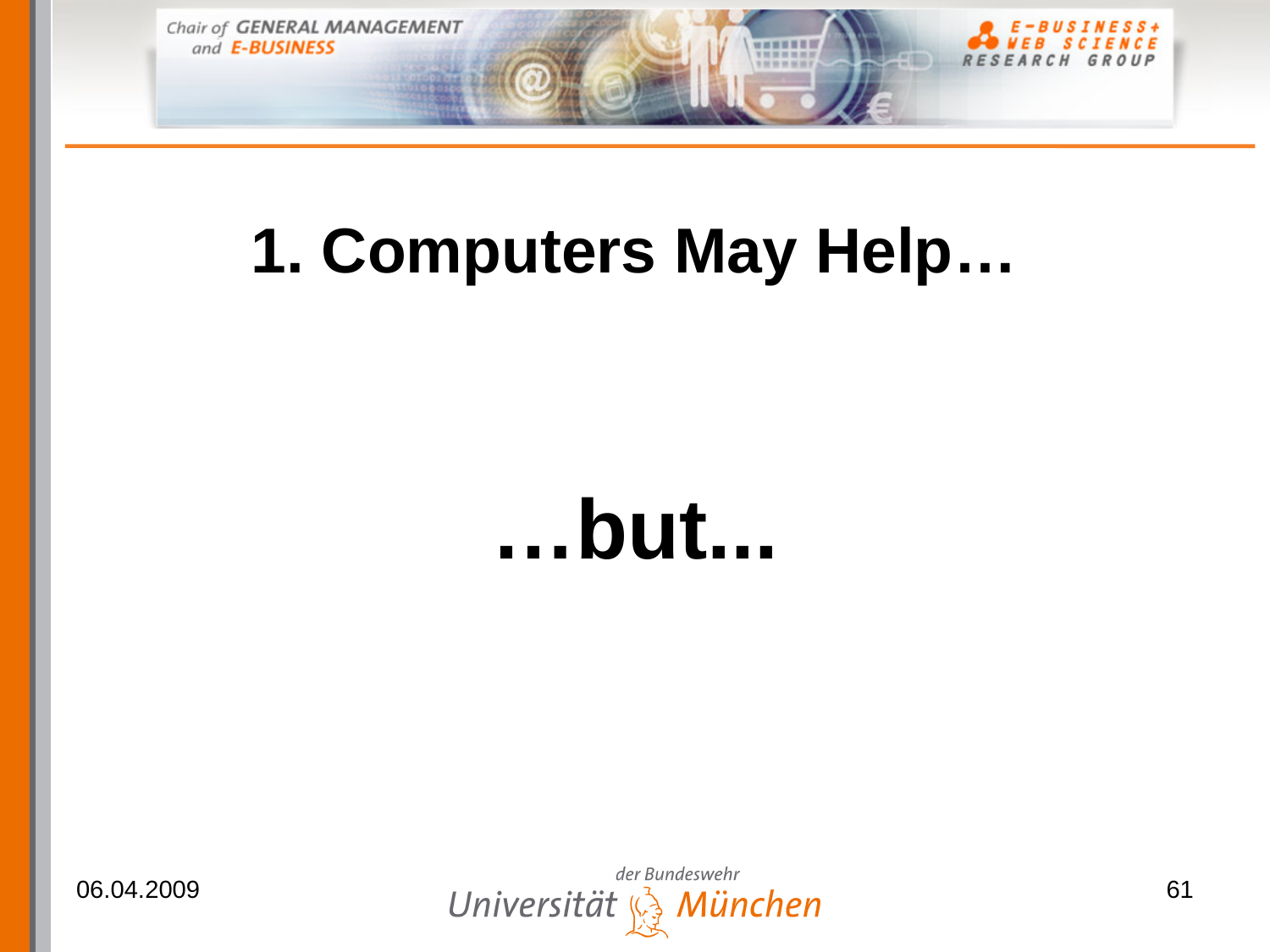

# 1. Computers May Help…

…but...
06.04.2009
61